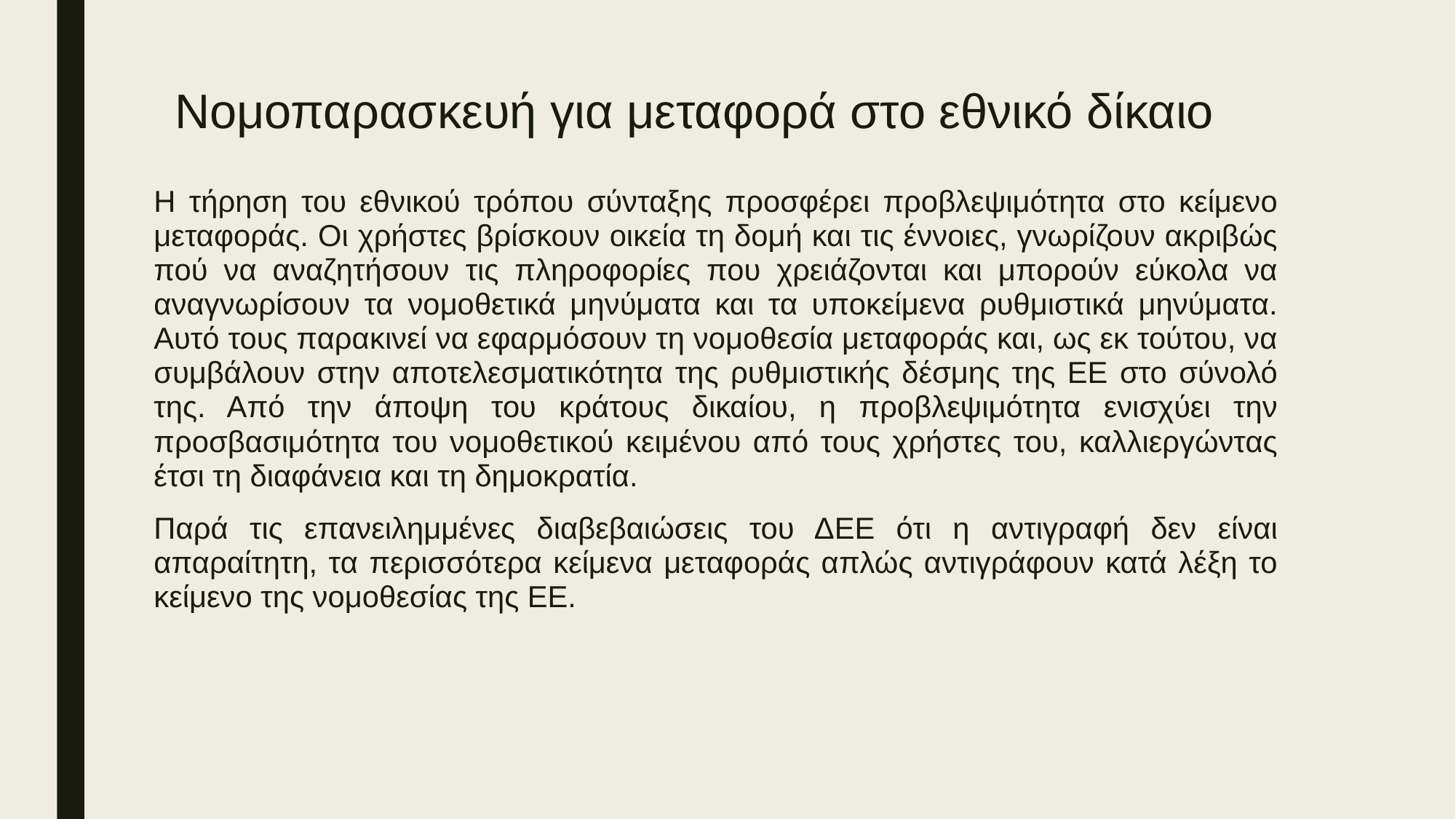

# Νομοπαρασκευή για μεταφορά στο εθνικό δίκαιο
Η τήρηση του εθνικού τρόπου σύνταξης προσφέρει προβλεψιμότητα στο κείμενο μεταφοράς. Οι χρήστες βρίσκουν οικεία τη δομή και τις έννοιες, γνωρίζουν ακριβώς πού να αναζητήσουν τις πληροφορίες που χρειάζονται και μπορούν εύκολα να αναγνωρίσουν τα νομοθετικά μηνύματα και τα υποκείμενα ρυθμιστικά μηνύματα. Αυτό τους παρακινεί να εφαρμόσουν τη νομοθεσία μεταφοράς και, ως εκ τούτου, να συμβάλουν στην αποτελεσματικότητα της ρυθμιστικής δέσμης της ΕΕ στο σύνολό της. Από την άποψη του κράτους δικαίου, η προβλεψιμότητα ενισχύει την προσβασιμότητα του νομοθετικού κειμένου από τους χρήστες του, καλλιεργώντας έτσι τη διαφάνεια και τη δημοκρατία.
Παρά τις επανειλημμένες διαβεβαιώσεις του ΔΕΕ ότι η αντιγραφή δεν είναι απαραίτητη, τα περισσότερα κείμενα μεταφοράς απλώς αντιγράφουν κατά λέξη το κείμενο της νομοθεσίας της ΕΕ.